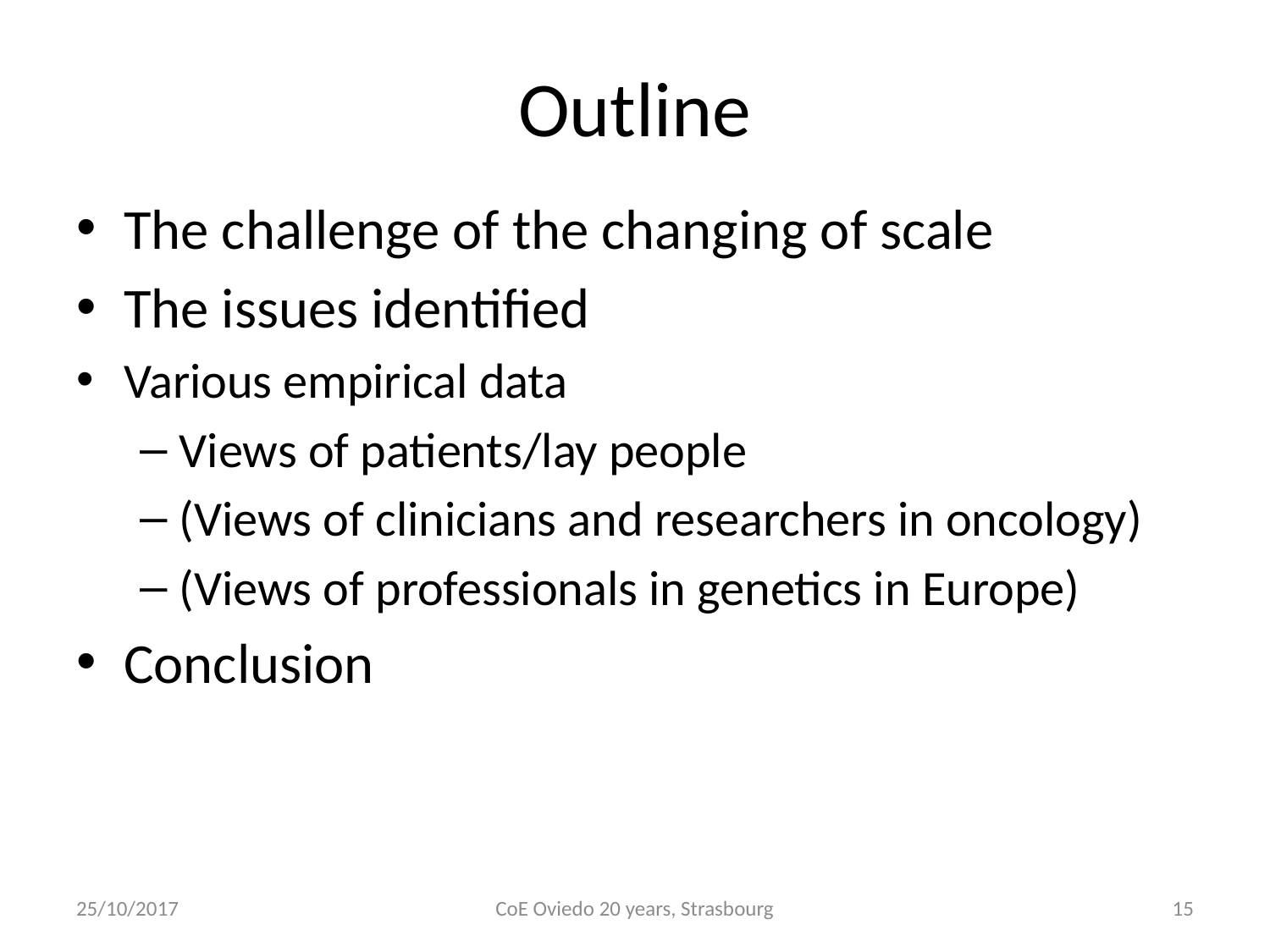

# Outline
The challenge of the changing of scale
The issues identified
Various empirical data
Views of patients/lay people
(Views of clinicians and researchers in oncology)
(Views of professionals in genetics in Europe)
Conclusion
25/10/2017
CoE Oviedo 20 years, Strasbourg
15